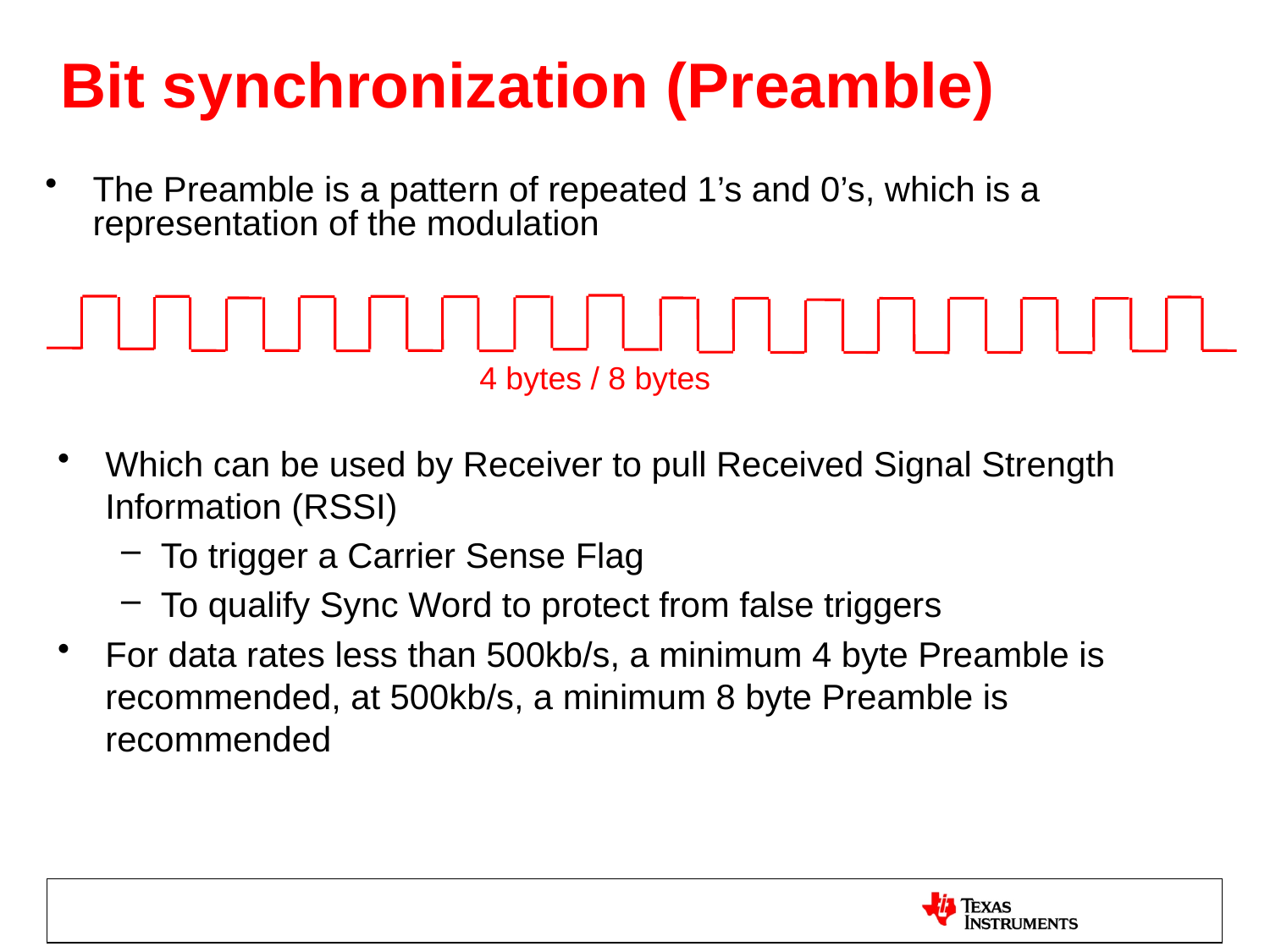

# Bit synchronization (Preamble)
The Preamble is a pattern of repeated 1’s and 0’s, which is a representation of the modulation

4 bytes / 8 bytes
Which can be used by Receiver to pull Received Signal Strength Information (RSSI)
To trigger a Carrier Sense Flag
To qualify Sync Word to protect from false triggers
For data rates less than 500kb/s, a minimum 4 byte Preamble is recommended, at 500kb/s, a minimum 8 byte Preamble is recommended